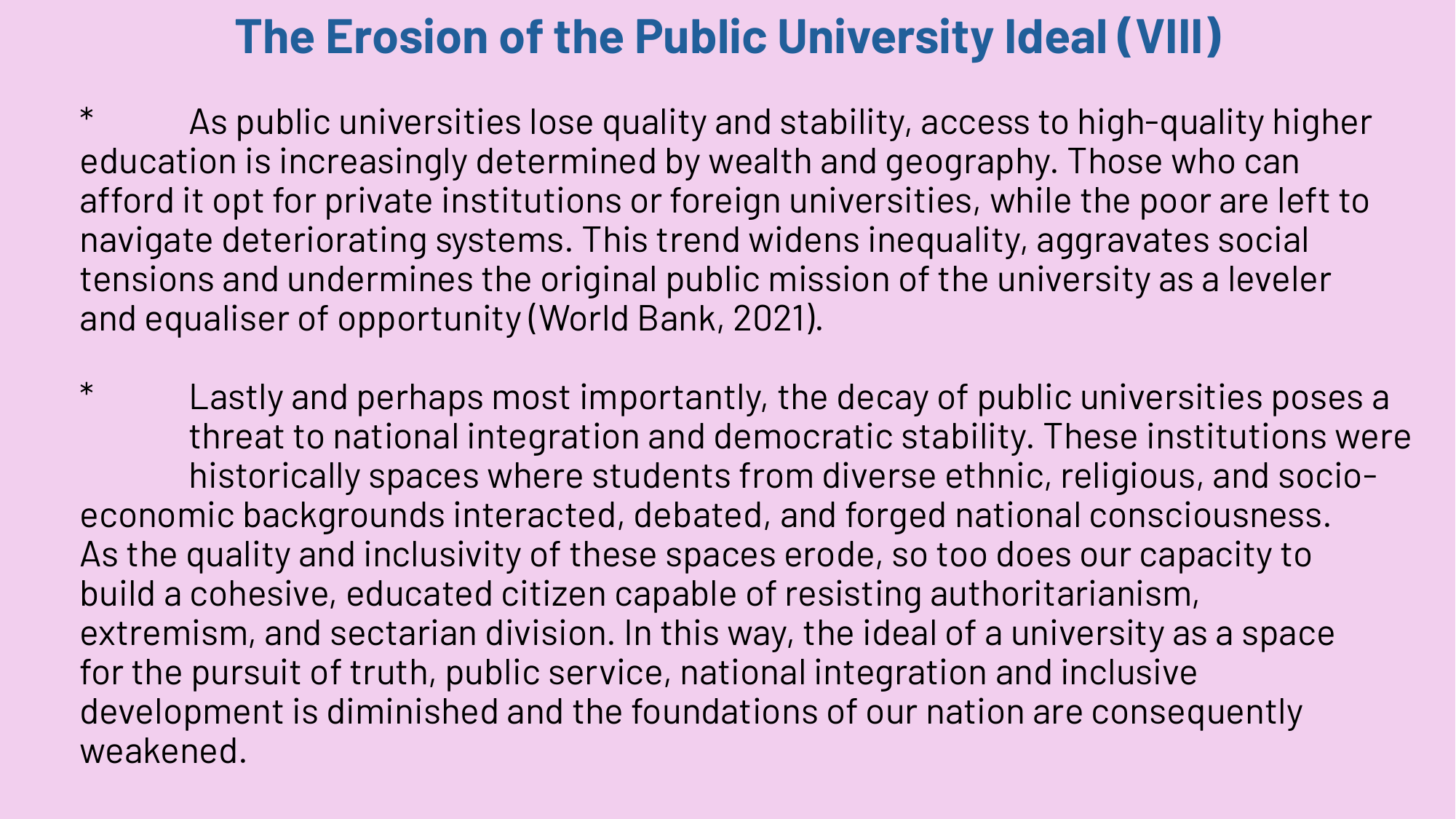

The Erosion of the Public University Ideal (VIII)
# *	As public universities lose quality and stability, access to high-quality higher 	education is increasingly determined by wealth and geography. Those who can 	afford it opt for private institutions or foreign universities, while the poor are left to 	navigate deteriorating systems. This trend widens inequality, aggravates social 	tensions and undermines the original public mission of the university as a leveler 	and equaliser of opportunity (World Bank, 2021). *	Lastly and perhaps most importantly, the decay of public universities poses a 	threat to national integration and democratic stability. These institutions were 	historically spaces where students from diverse ethnic, religious, and socio-	economic backgrounds interacted, debated, and forged national consciousness. 	As the quality and inclusivity of these spaces erode, so too does our capacity to 	build a cohesive, educated citizen capable of resisting authoritarianism, 	extremism, and sectarian division. In this way, the ideal of a university as a space 	for the pursuit of truth, public service, national integration and inclusive 	development is diminished and the foundations of our nation are consequently 	weakened.